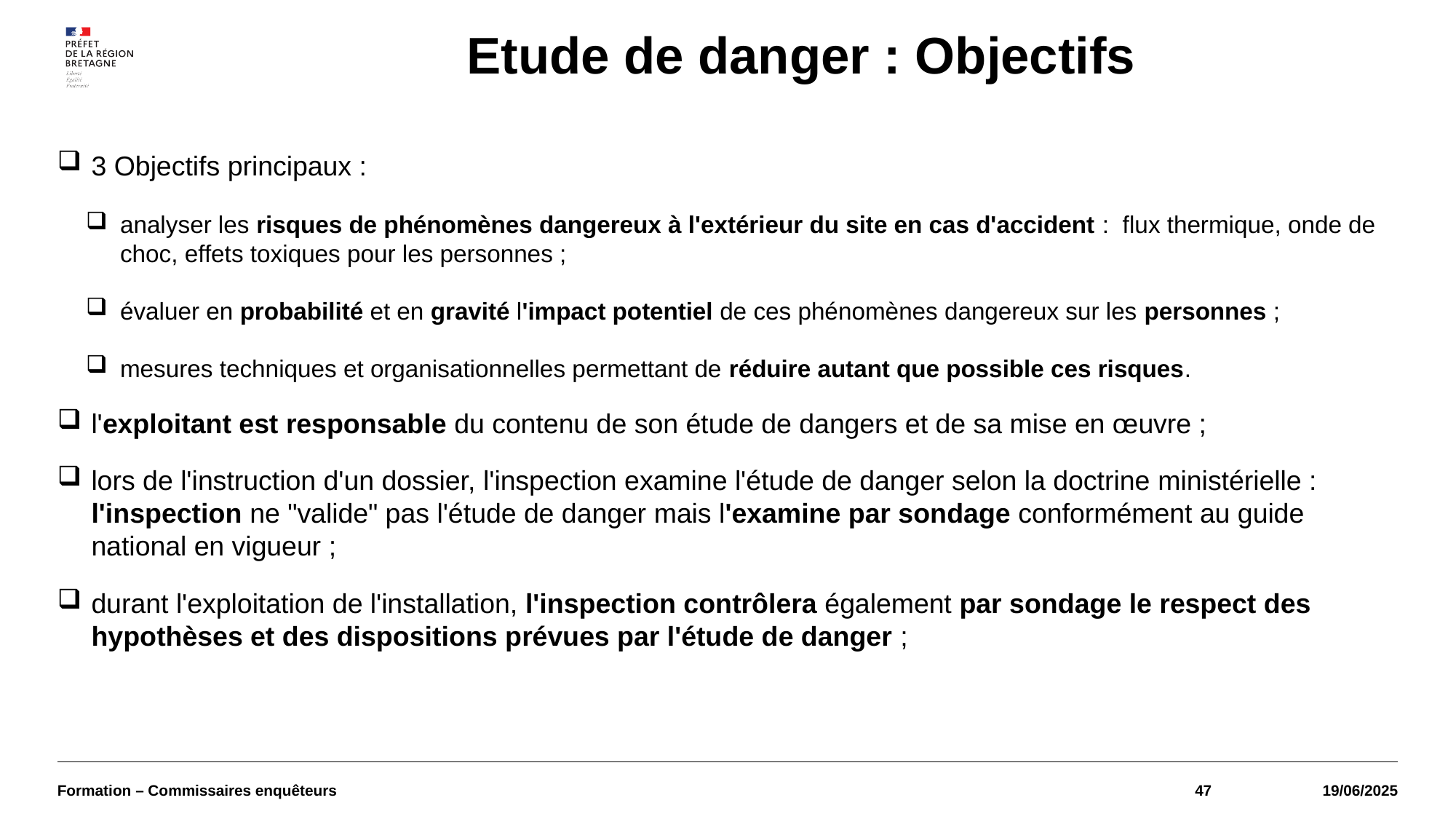

# Etude de danger : Objectifs
3 Objectifs principaux :
analyser les risques de phénomènes dangereux à l'extérieur du site en cas d'accident :  flux thermique, onde de choc, effets toxiques pour les personnes ;
évaluer en probabilité et en gravité l'impact potentiel de ces phénomènes dangereux sur les personnes ;
mesures techniques et organisationnelles permettant de réduire autant que possible ces risques.
l'exploitant est responsable du contenu de son étude de dangers et de sa mise en œuvre ;
lors de l'instruction d'un dossier, l'inspection examine l'étude de danger selon la doctrine ministérielle : l'inspection ne "valide" pas l'étude de danger mais l'examine par sondage conformément au guide national en vigueur ;
durant l'exploitation de l'installation, l'inspection contrôlera également par sondage le respect des hypothèses et des dispositions prévues par l'étude de danger ;

Formation – Commissaires enquêteurs
47
19/06/2025